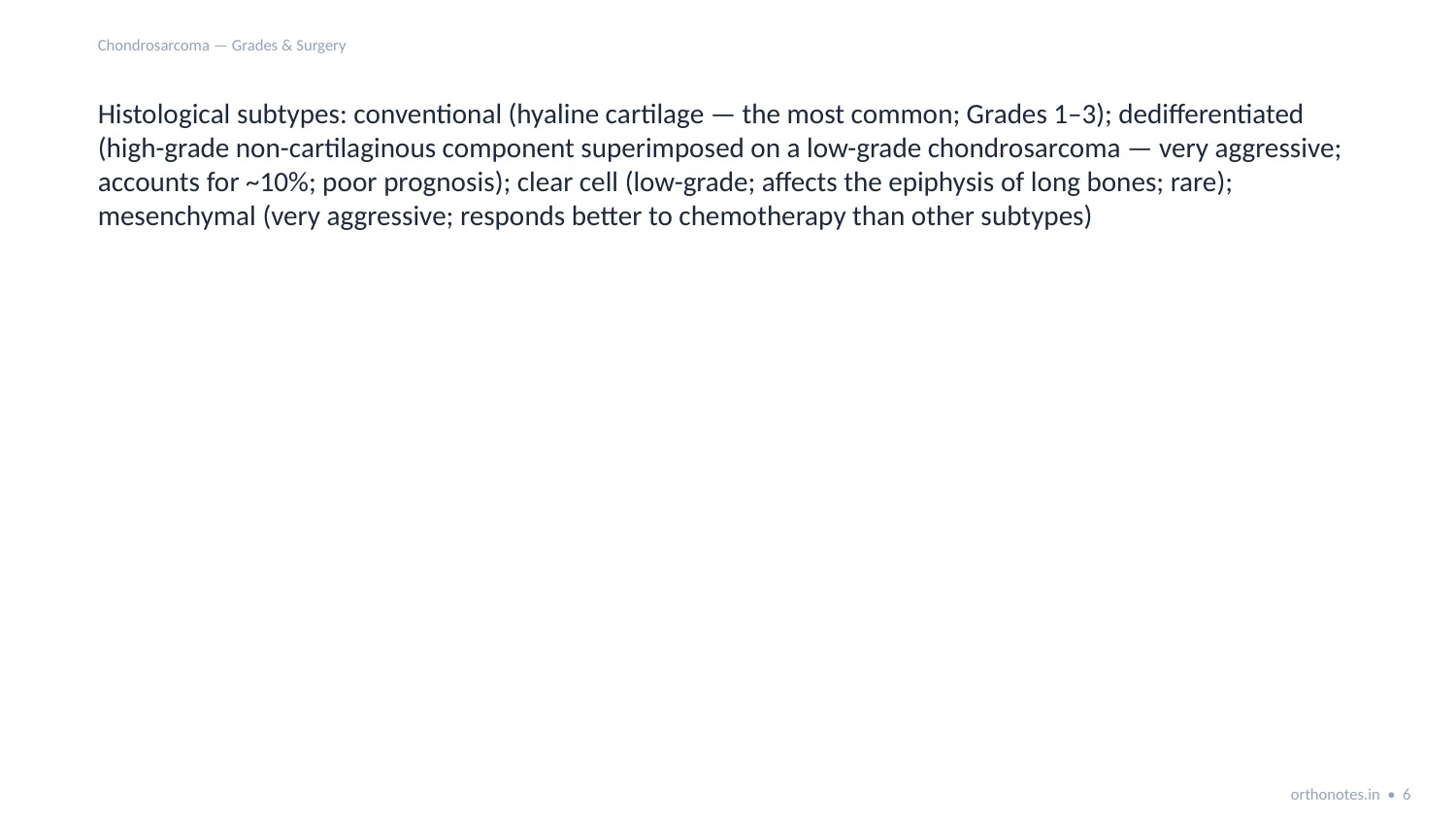

Chondrosarcoma — Grades & Surgery
Histological subtypes: conventional (hyaline cartilage — the most common; Grades 1–3); dedifferentiated (high-grade non-cartilaginous component superimposed on a low-grade chondrosarcoma — very aggressive; accounts for ~10%; poor prognosis); clear cell (low-grade; affects the epiphysis of long bones; rare); mesenchymal (very aggressive; responds better to chemotherapy than other subtypes)
orthonotes.in  •  6